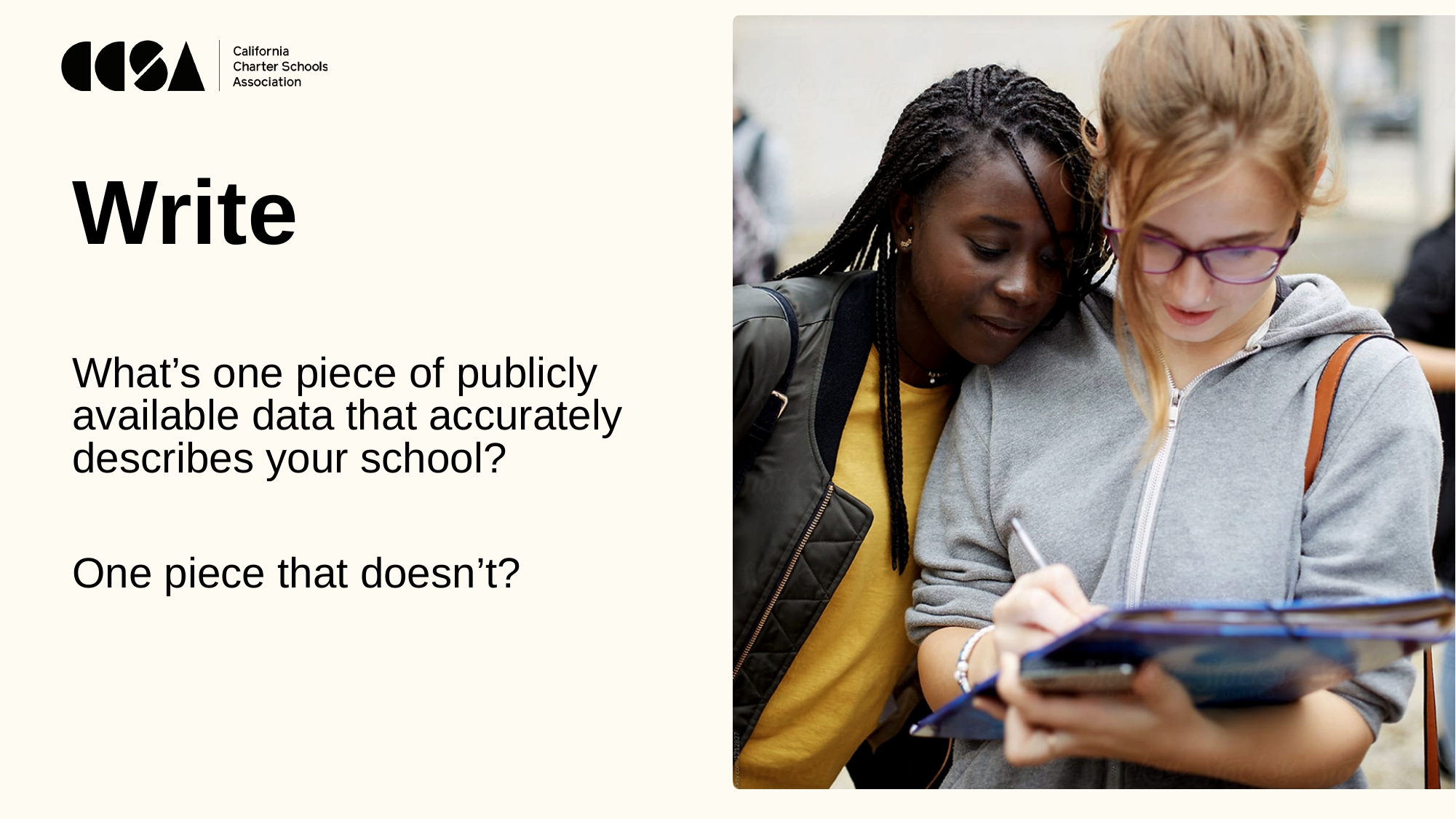

Write

What’s one piece of publicly available data that accurately describes your school?

One piece that doesn’t?